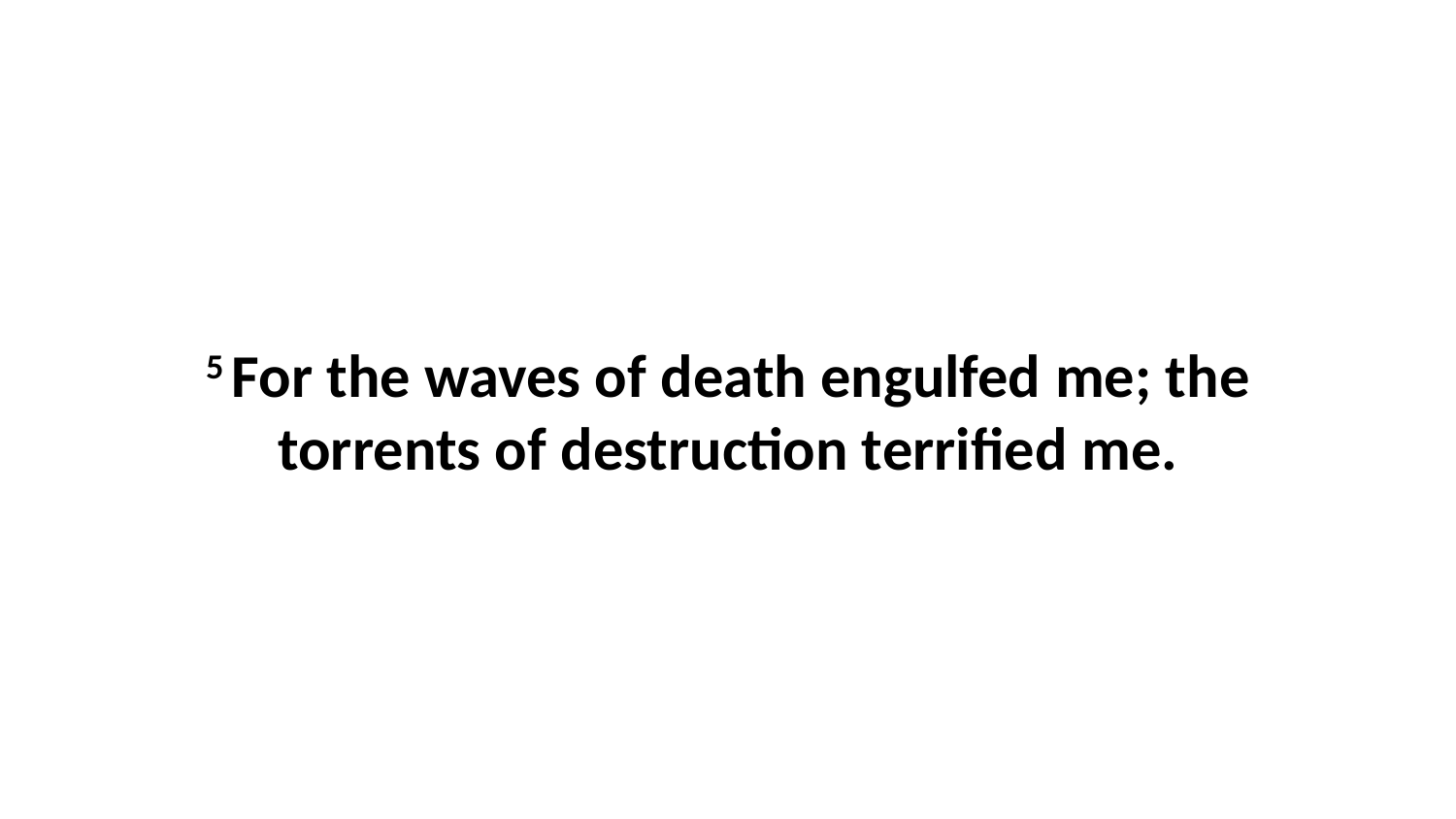

5 For the waves of death engulfed me; the torrents of destruction terrified me.